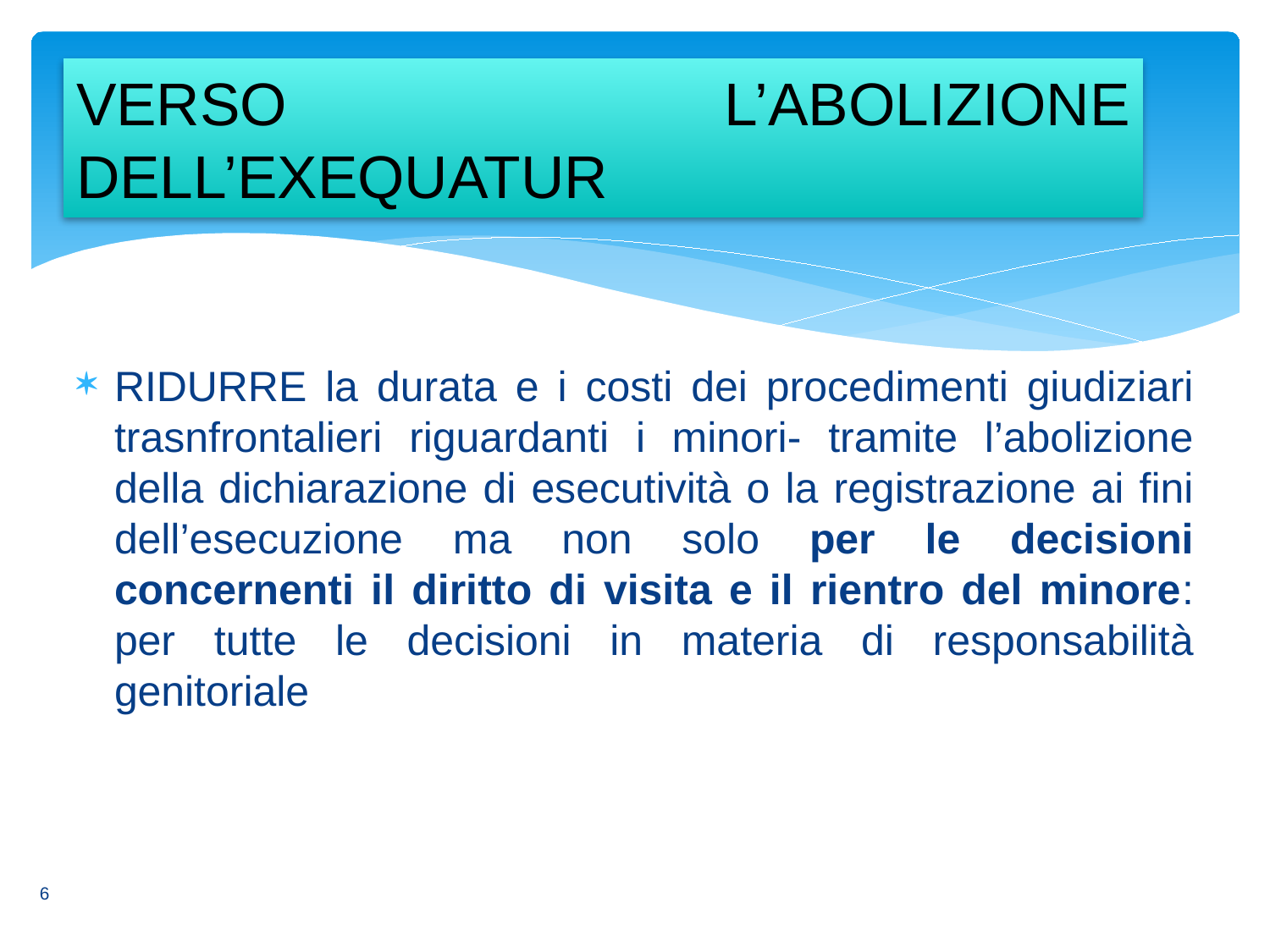

# VERSO L’ABOLIZIONE DELL’EXEQUATUR
RIDURRE la durata e i costi dei procedimenti giudiziari trasnfrontalieri riguardanti i minori- tramite l’abolizione della dichiarazione di esecutività o la registrazione ai fini dell’esecuzione ma non solo per le decisioni concernenti il diritto di visita e il rientro del minore: per tutte le decisioni in materia di responsabilità genitoriale

6
12